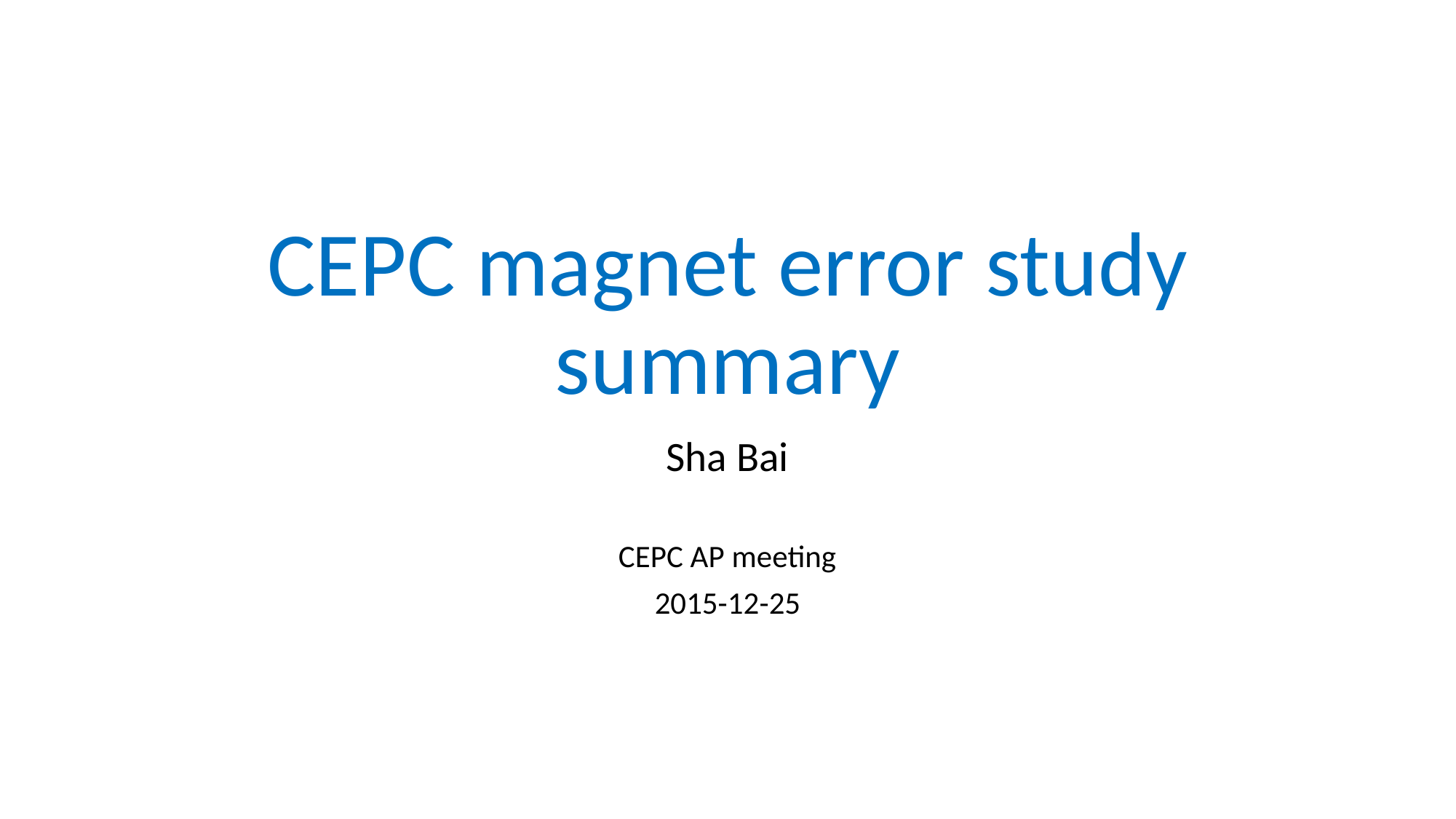

# CEPC magnet error study summary
Sha Bai

CEPC AP meeting
2015-12-25